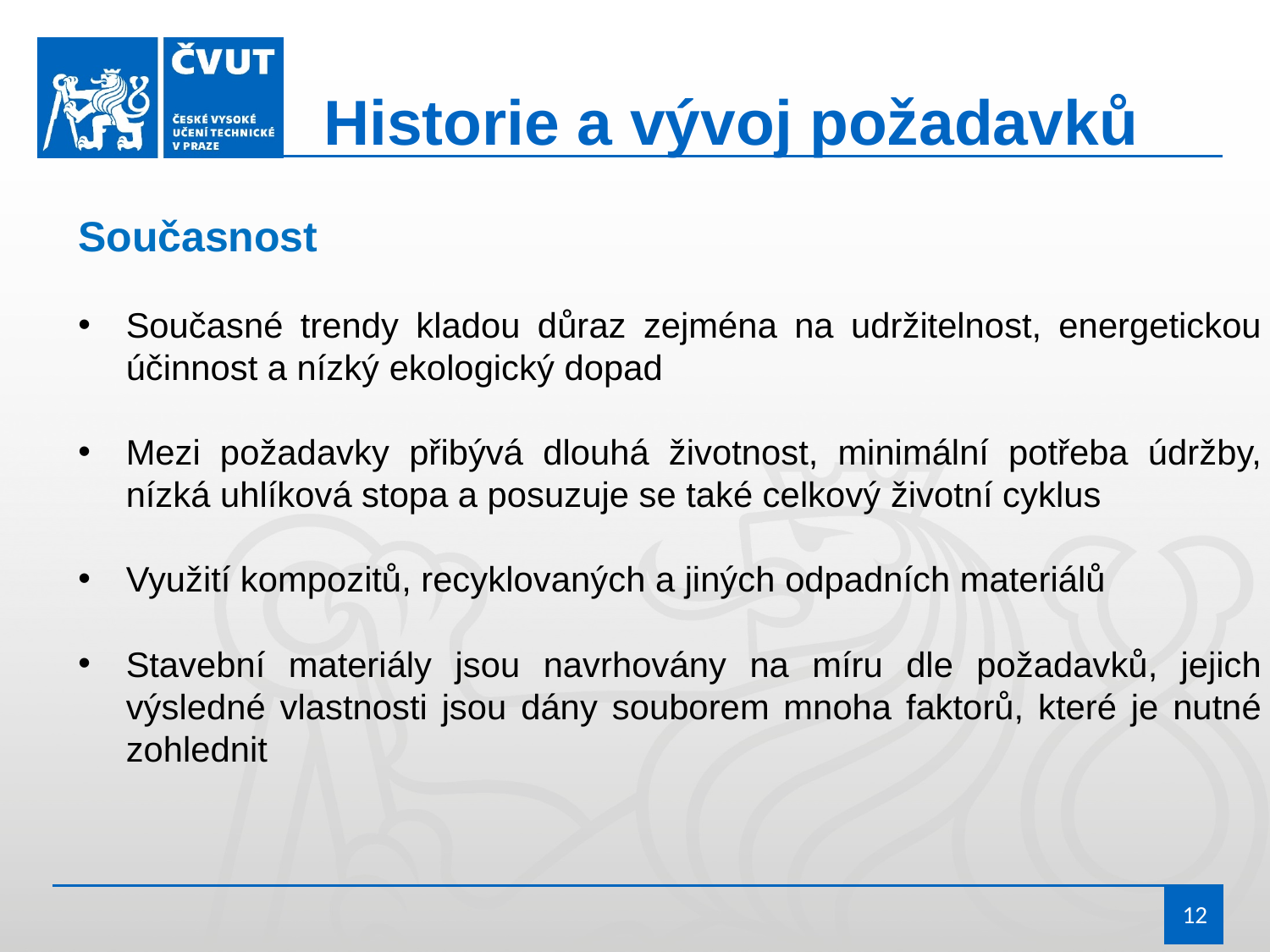

Historie a vývoj požadavků
Současnost
Současné trendy kladou důraz zejména na udržitelnost, energetickou účinnost a nízký ekologický dopad
Mezi požadavky přibývá dlouhá životnost, minimální potřeba údržby, nízká uhlíková stopa a posuzuje se také celkový životní cyklus
Využití kompozitů, recyklovaných a jiných odpadních materiálů
Stavební materiály jsou navrhovány na míru dle požadavků, jejich výsledné vlastnosti jsou dány souborem mnoha faktorů, které je nutné zohlednit

12